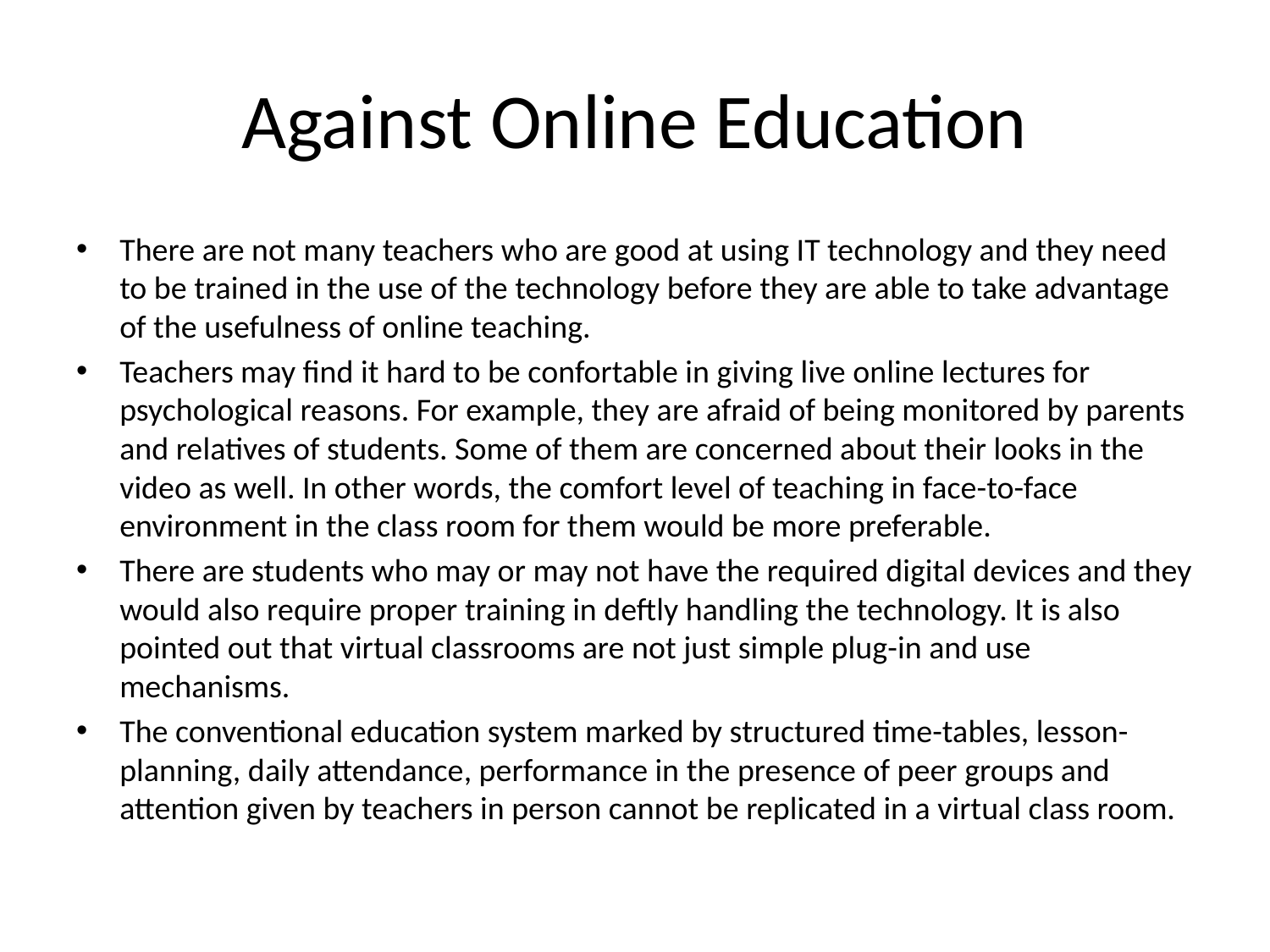

# Against Online Education
There are not many teachers who are good at using IT technology and they need to be trained in the use of the technology before they are able to take advantage of the usefulness of online teaching.
Teachers may find it hard to be confortable in giving live online lectures for psychological reasons. For example, they are afraid of being monitored by parents and relatives of students. Some of them are concerned about their looks in the video as well. In other words, the comfort level of teaching in face-to-face environment in the class room for them would be more preferable.
There are students who may or may not have the required digital devices and they would also require proper training in deftly handling the technology. It is also pointed out that virtual classrooms are not just simple plug-in and use mechanisms.
The conventional education system marked by structured time-tables, lesson-planning, daily attendance, performance in the presence of peer groups and attention given by teachers in person cannot be replicated in a virtual class room.